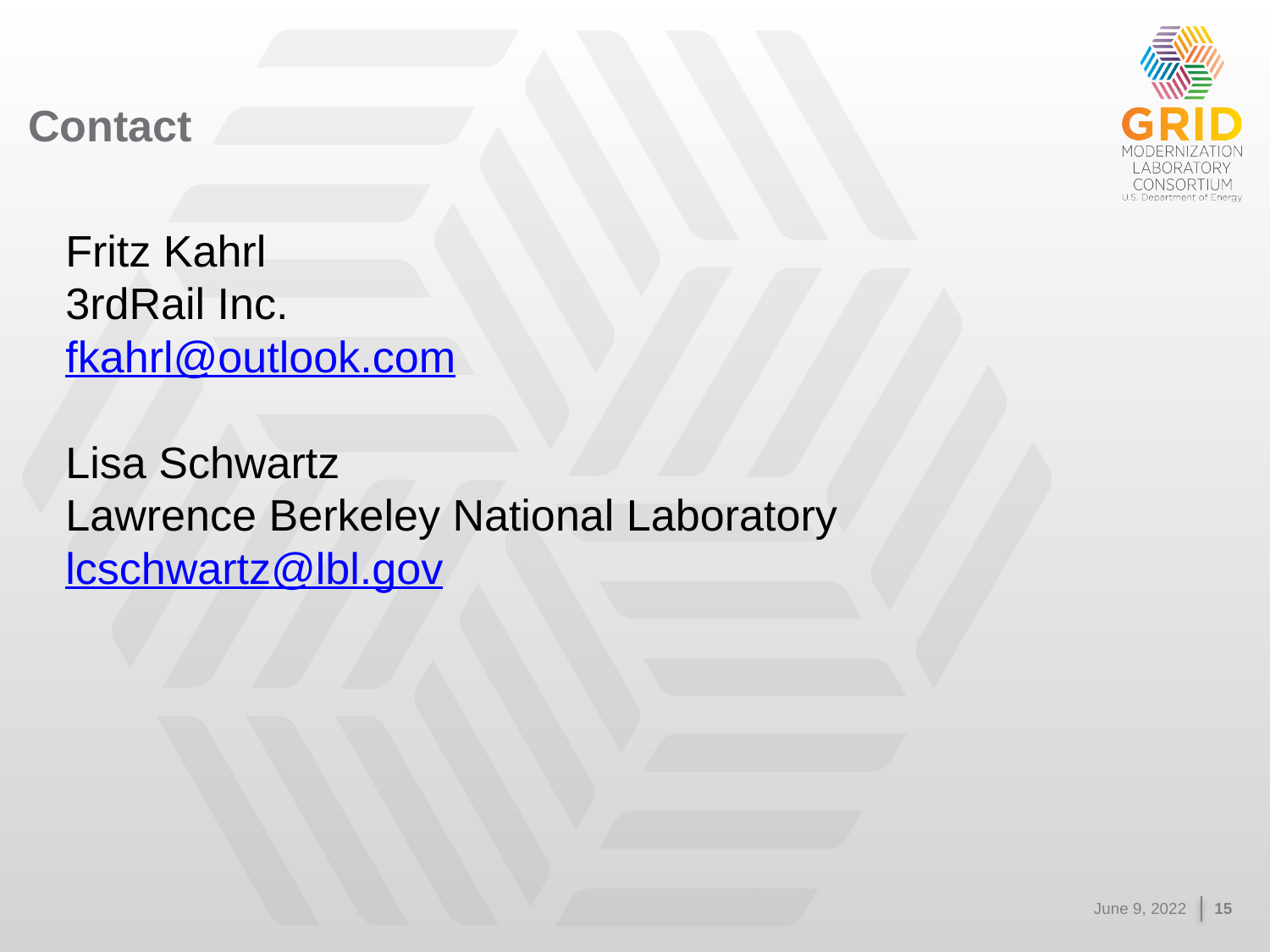

# Contact
Fritz Kahrl
3rdRail Inc.
fkahrl@outlook.com

Lisa Schwartz
Lawrence Berkeley National Laboratory
lcschwartz@lbl.gov